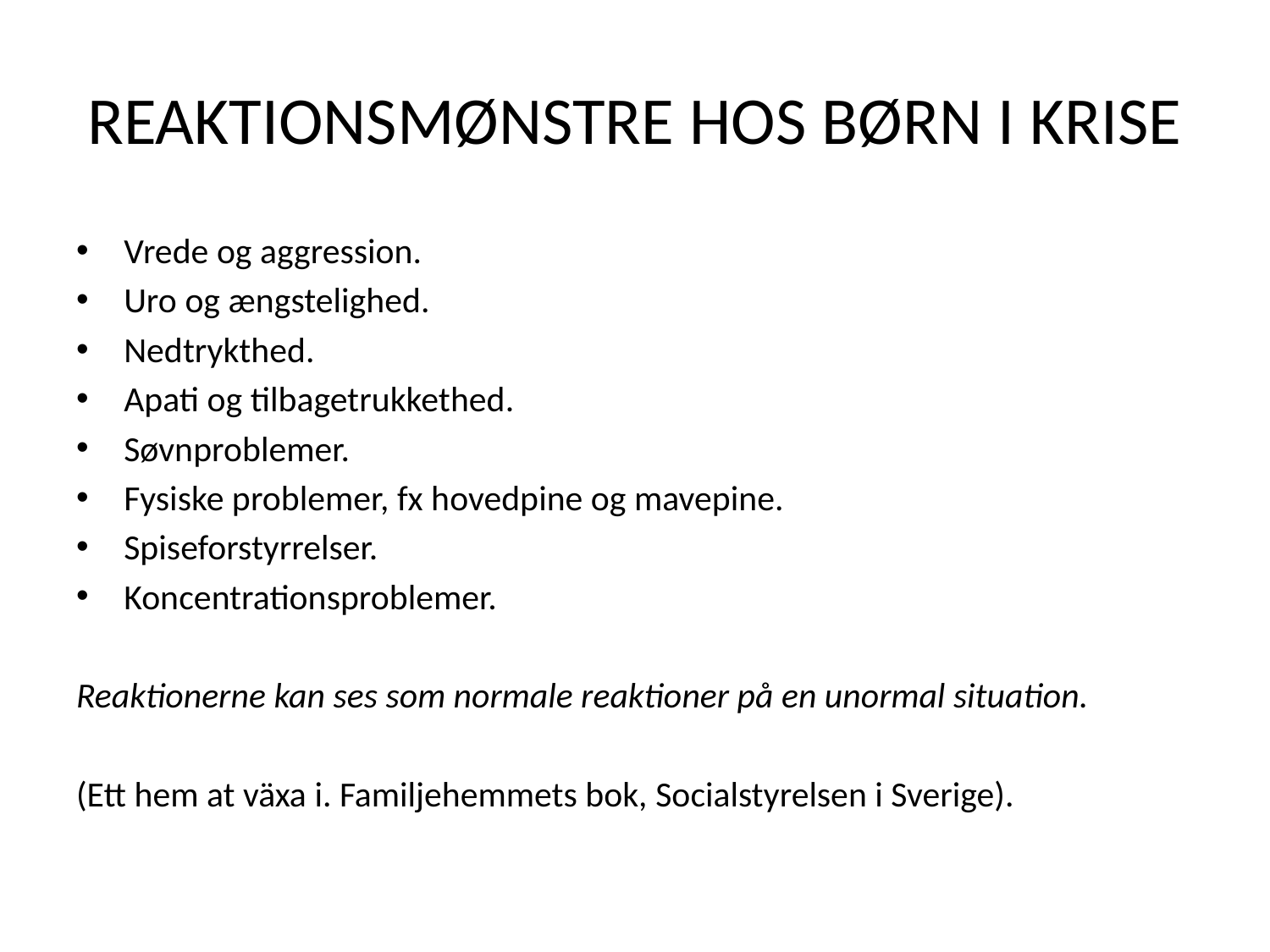

# REAKTIONSMØNSTRE HOS BØRN I KRISE
Vrede og aggression.
Uro og ængstelighed.
Nedtrykthed.
Apati og tilbagetrukkethed.
Søvnproblemer.
Fysiske problemer, fx hovedpine og mavepine.
Spiseforstyrrelser.
Koncentrationsproblemer.

Reaktionerne kan ses som normale reaktioner på en unormal situation.

(Ett hem at växa i. Familjehemmets bok, Socialstyrelsen i Sverige).